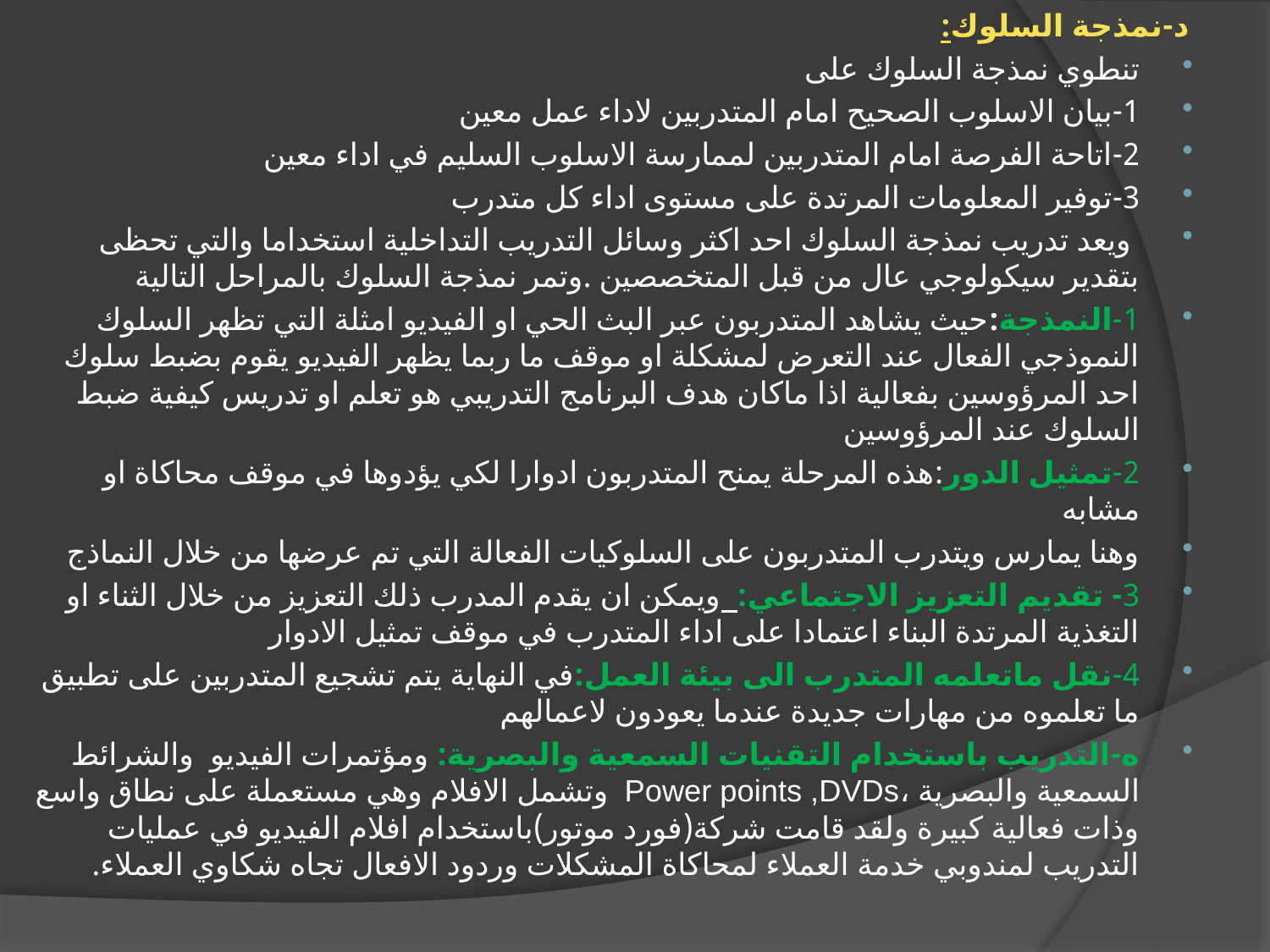

د-نمذجة السلوك:
تنطوي نمذجة السلوك على
1-بيان الاسلوب الصحيح امام المتدربين لاداء عمل معين
2-اتاحة الفرصة امام المتدربين لممارسة الاسلوب السليم في اداء معين
3-توفير المعلومات المرتدة على مستوى اداء كل متدرب
 ويعد تدريب نمذجة السلوك احد اكثر وسائل التدريب التداخلية استخداما والتي تحظى بتقدير سيكولوجي عال من قبل المتخصصين .وتمر نمذجة السلوك بالمراحل التالية
1-النمذجة:حيث يشاهد المتدربون عبر البث الحي او الفيديو امثلة التي تظهر السلوك النموذجي الفعال عند التعرض لمشكلة او موقف ما ربما يظهر الفيديو يقوم بضبط سلوك احد المرؤوسين بفعالية اذا ماكان هدف البرنامج التدريبي هو تعلم او تدريس كيفية ضبط السلوك عند المرؤوسين
2-تمثيل الدور:هذه المرحلة يمنح المتدربون ادوارا لكي يؤدوها في موقف محاكاة او مشابه
وهنا يمارس ويتدرب المتدربون على السلوكيات الفعالة التي تم عرضها من خلال النماذج
3- تقديم التعزيز الاجتماعي:  ويمكن ان يقدم المدرب ذلك التعزيز من خلال الثناء او التغذية المرتدة البناء اعتمادا على اداء المتدرب في موقف تمثيل الادوار
4-نقل ماتعلمه المتدرب الى بيئة العمل:في النهاية يتم تشجيع المتدربين على تطبيق ما تعلموه من مهارات جديدة عندما يعودون لاعمالهم
ه-التدريب باستخدام التقنيات السمعية والبصرية: ومؤتمرات الفيديو  والشرائط السمعية والبصرية ،Power points ,DVDs  وتشمل الافلام وهي مستعملة على نطاق واسع وذات فعالية كبيرة ولقد قامت شركة(فورد موتور)باستخدام افلام الفيديو في عمليات التدريب لمندوبي خدمة العملاء لمحاكاة المشكلات وردود الافعال تجاه شكاوي العملاء.